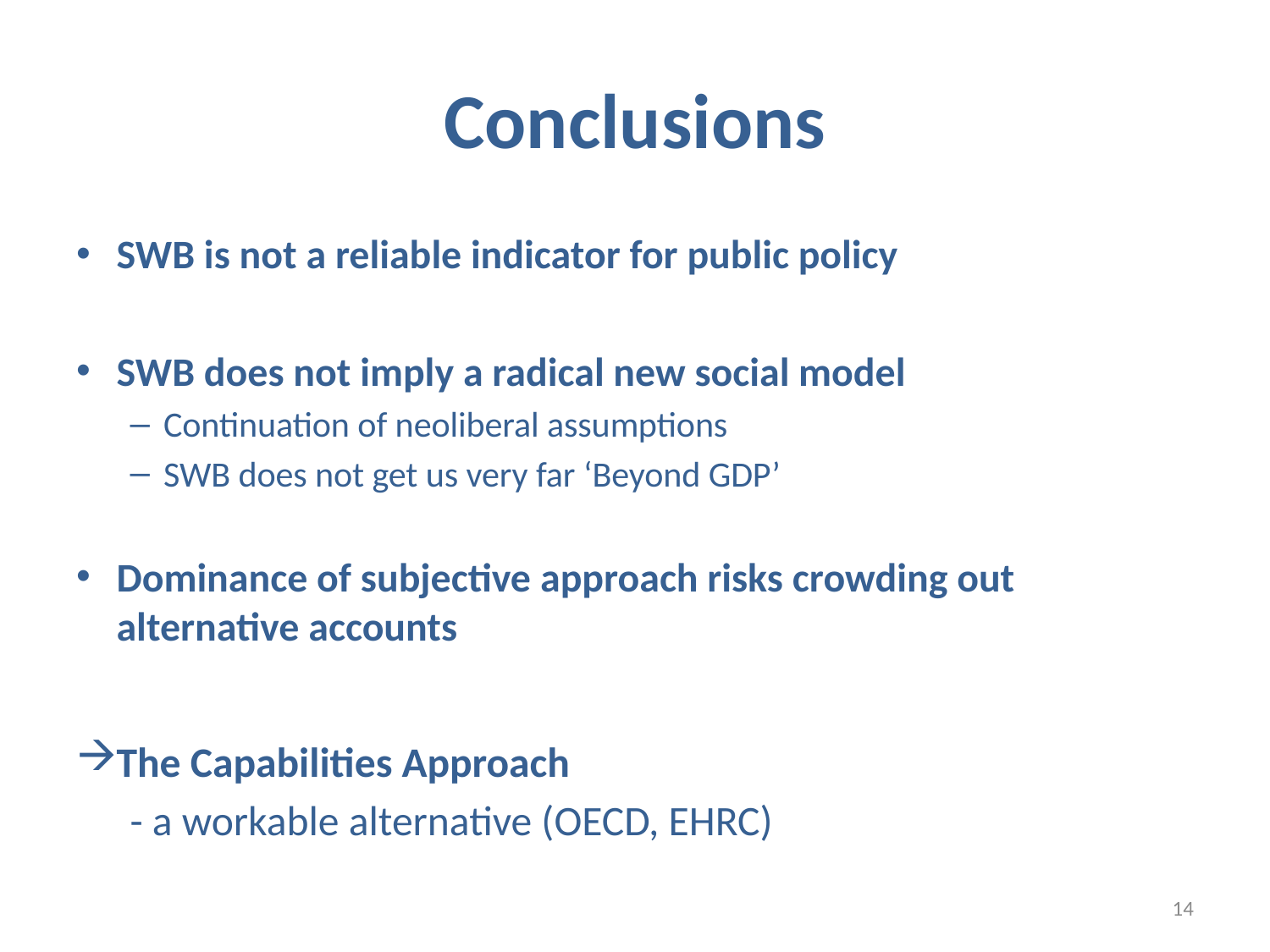

# Conclusions
SWB is not a reliable indicator for public policy

SWB does not imply a radical new social model
Continuation of neoliberal assumptions
SWB does not get us very far ‘Beyond GDP’

Dominance of subjective approach risks crowding out alternative accounts

The Capabilities Approach
- a workable alternative (OECD, EHRC)
14